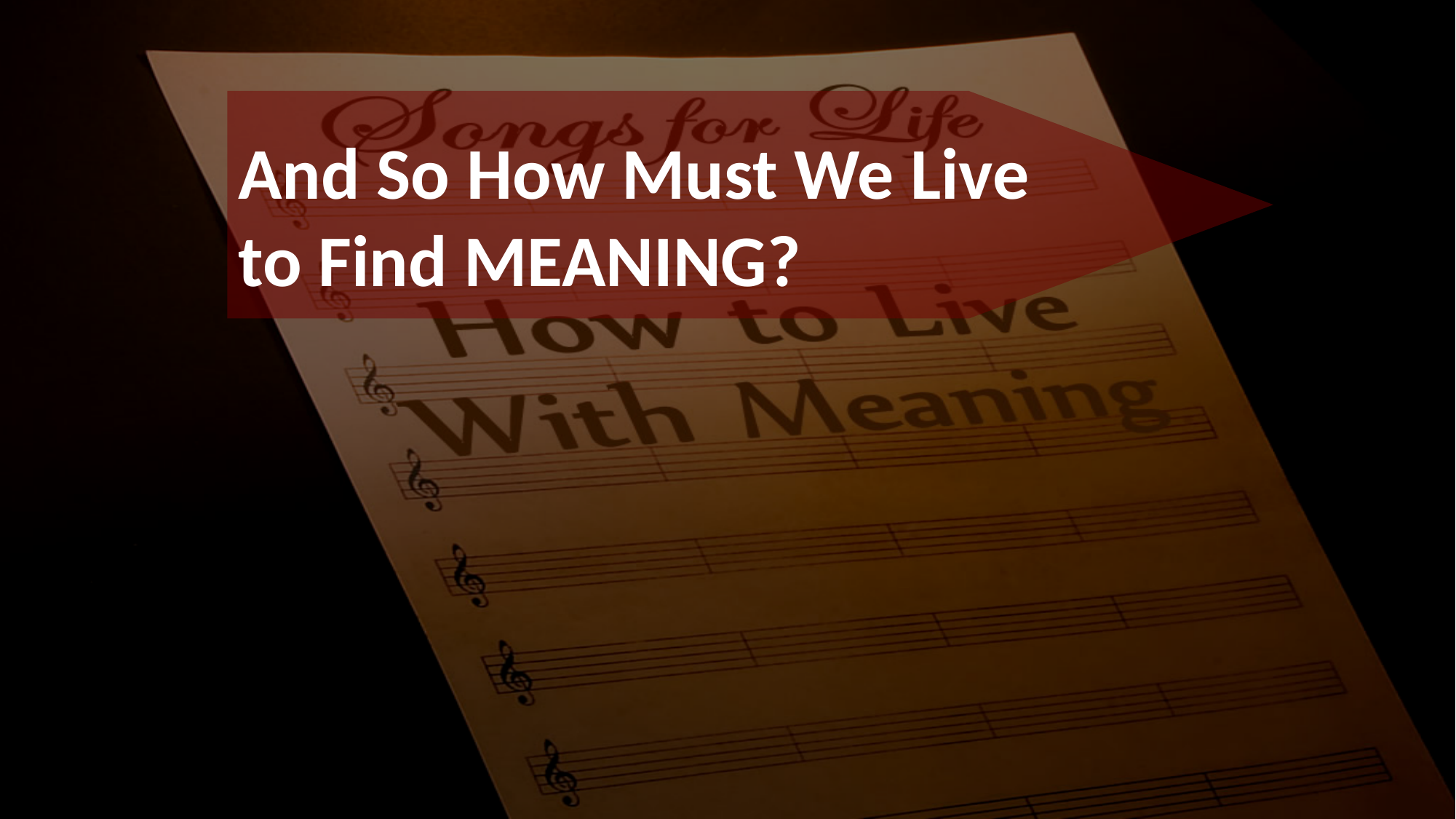

# And So How Must We Live to Find MEANING?